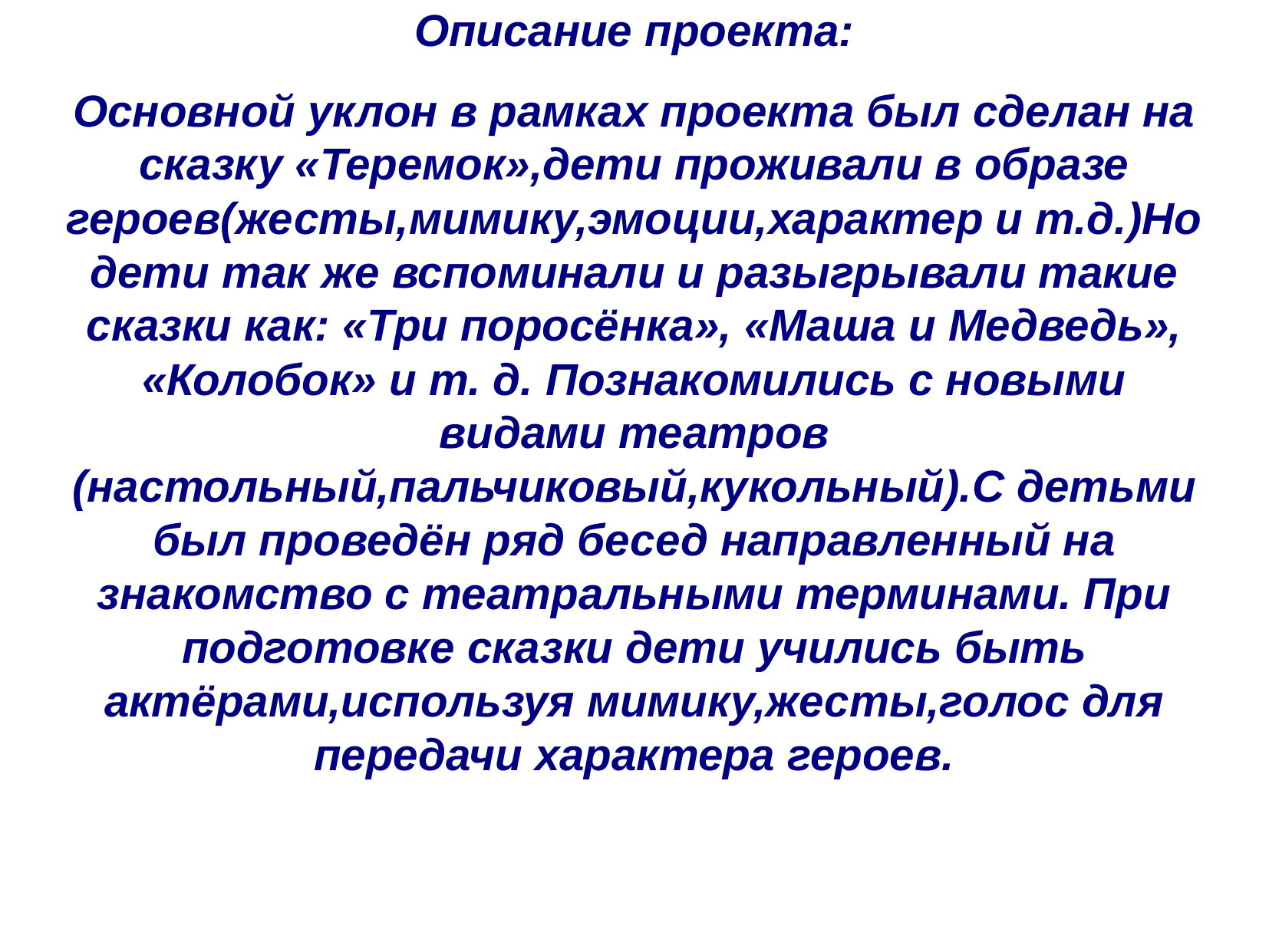

Описание проекта:
Основной уклон в рамках проекта был сделан на сказку «Теремок»,дети проживали в образе героев(жесты,мимику,эмоции,характер и т.д.)Но дети так же вспоминали и разыгрывали такие сказки как: «Три поросёнка», «Маша и Медведь», «Колобок» и т. д. Познакомились с новыми видами театров (настольный,пальчиковый,кукольный).С детьми был проведён ряд бесед направленный на знакомство с театральными терминами. При подготовке сказки дети учились быть актёрами,используя мимику,жесты,голос для передачи характера героев.